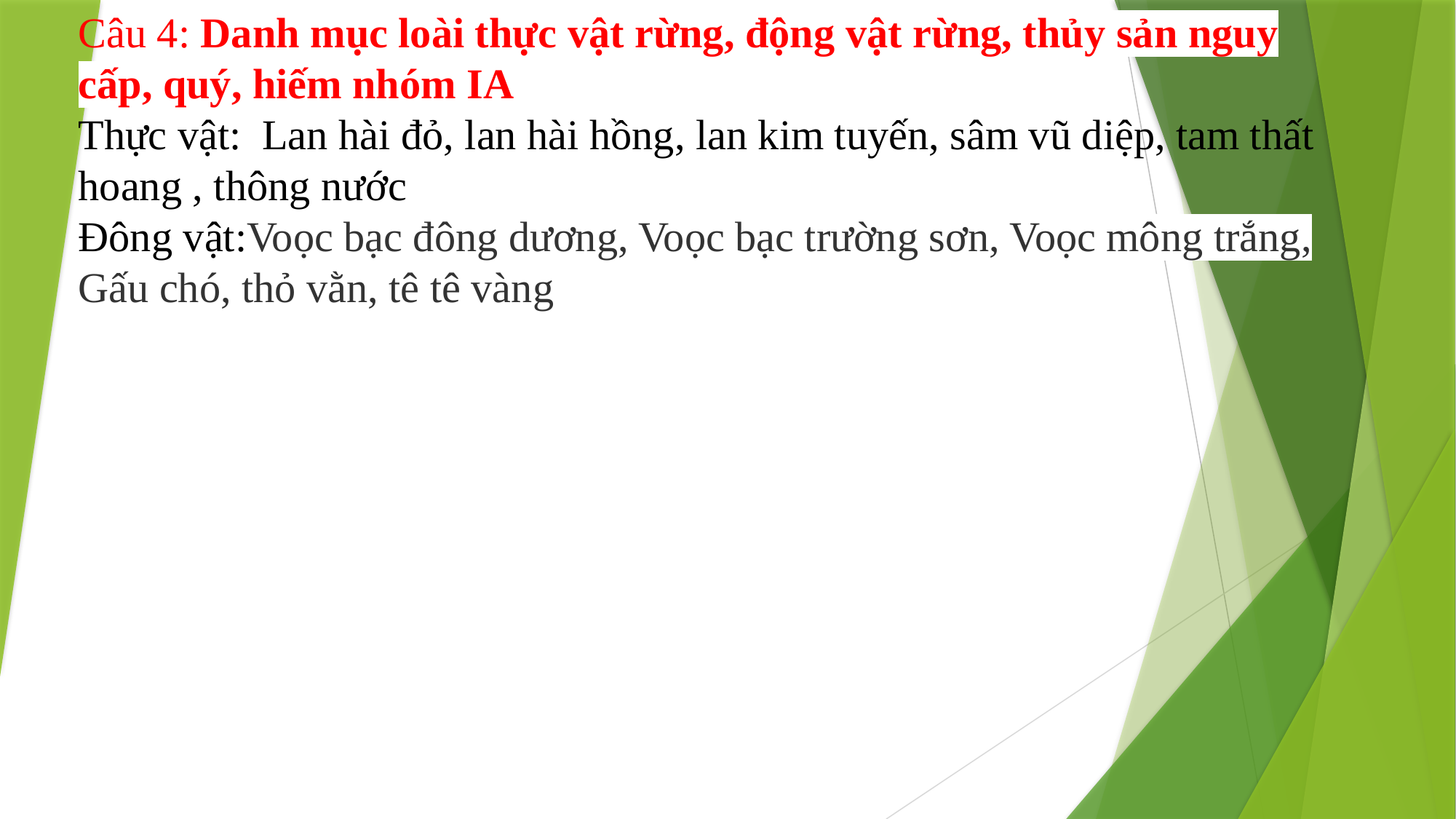

Câu 4: Danh mục loài thực vật rừng, động vật rừng, thủy sản nguy cấp, quý, hiếm nhóm IA
Thực vật:  Lan hài đỏ, lan hài hồng, lan kim tuyến, sâm vũ diệp, tam thất hoang , thông nước
Đông vật:Voọc bạc đông dương, Voọc bạc trường sơn, Voọc mông trắng, Gấu chó, thỏ vằn, tê tê vàng